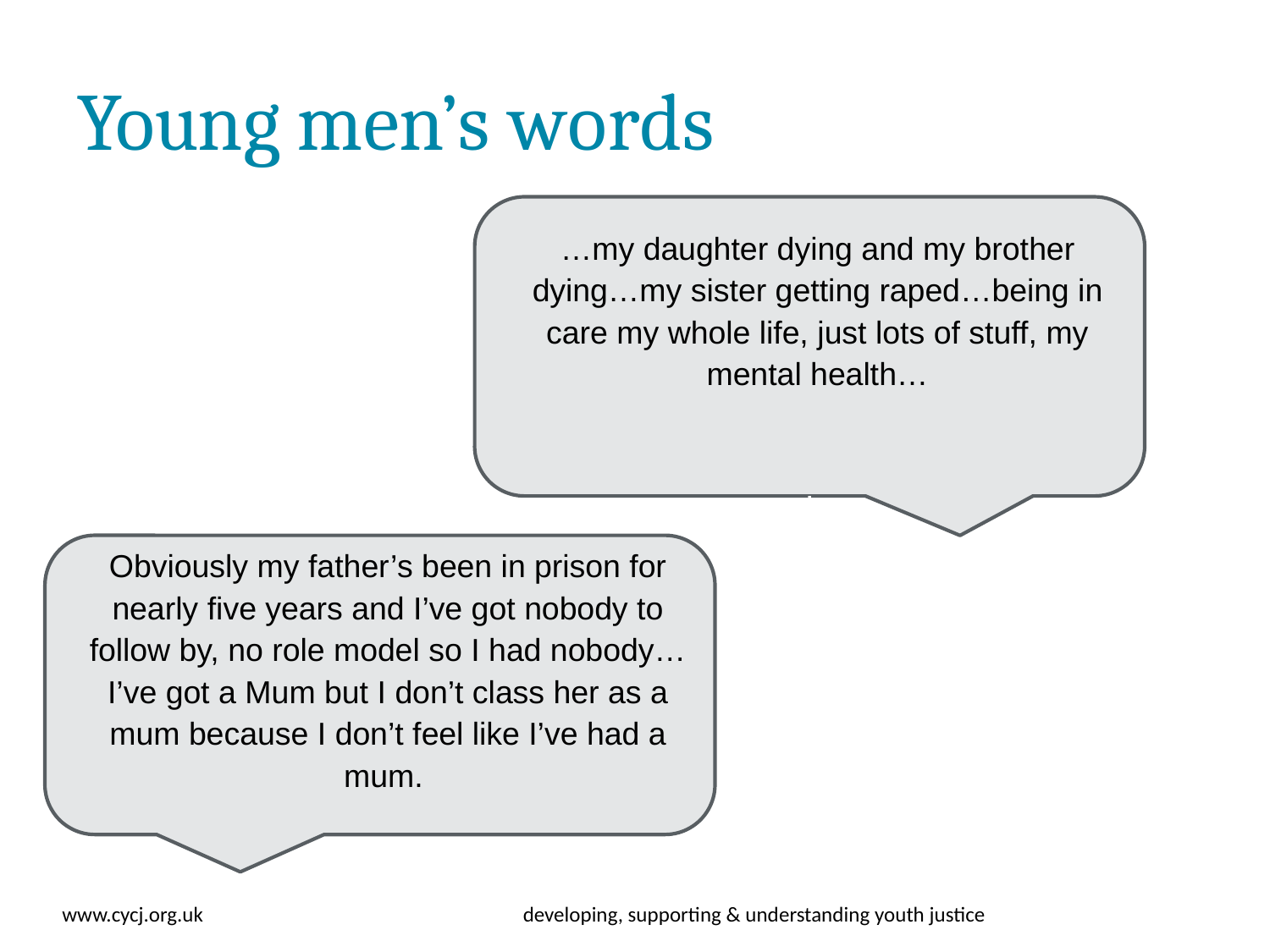

# Young men’s words

…my daughter dying and my brother dying…my sister getting raped…being in care my whole life, just lots of stuff, my mental health…

.

Obviously my father’s been in prison for nearly five years and I’ve got nobody to follow by, no role model so I had nobody…I’ve got a Mum but I don’t class her as a mum because I don’t feel like I’ve had a mum.

.